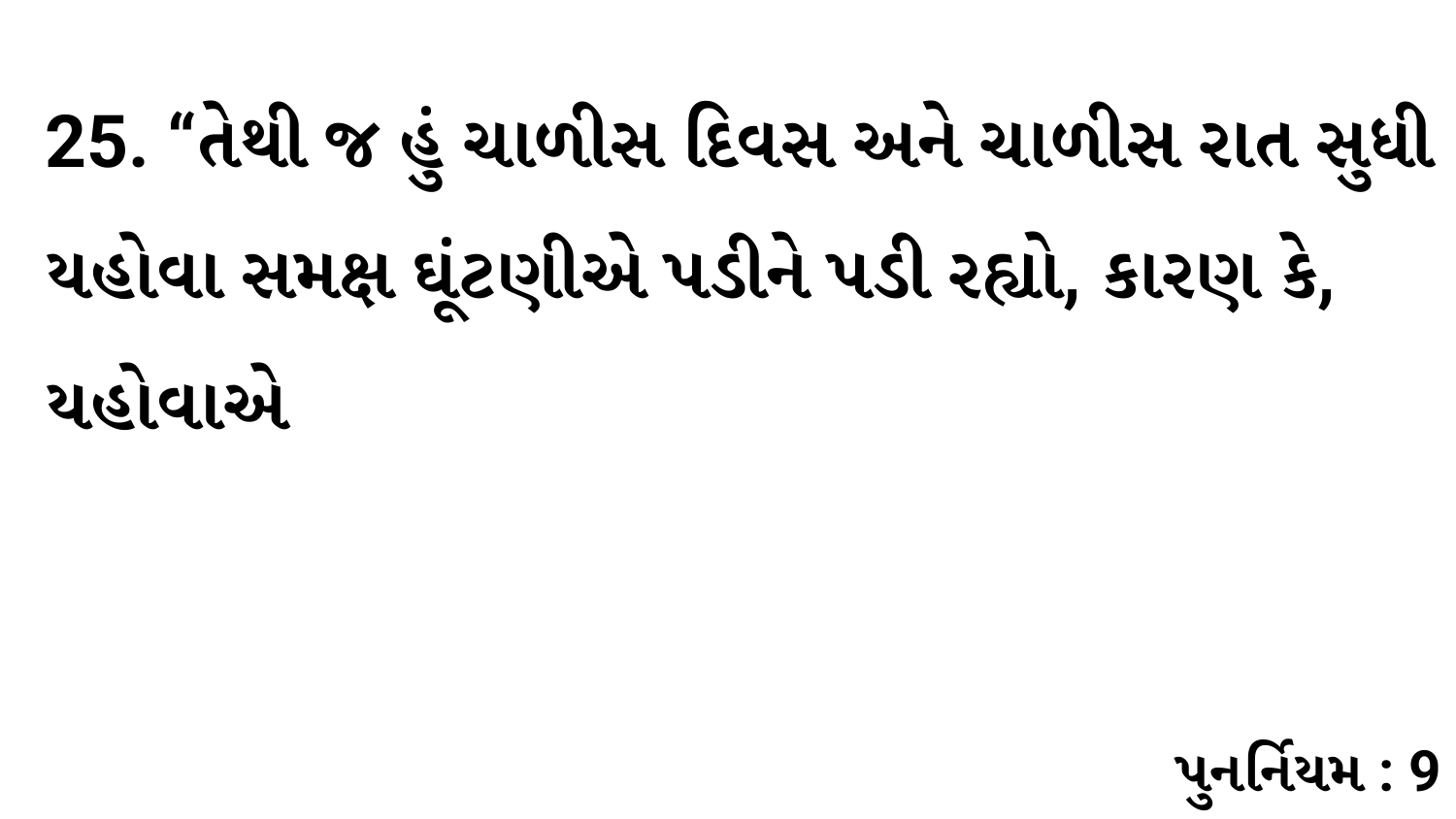

25. “તેથી જ હું ચાળીસ દિવસ અને ચાળીસ રાત સુધી યહોવા સમક્ષ ઘૂંટણીએ પડીને પડી રહ્યો, કારણ કે, યહોવાએ
પુનર્નિયમ : 9